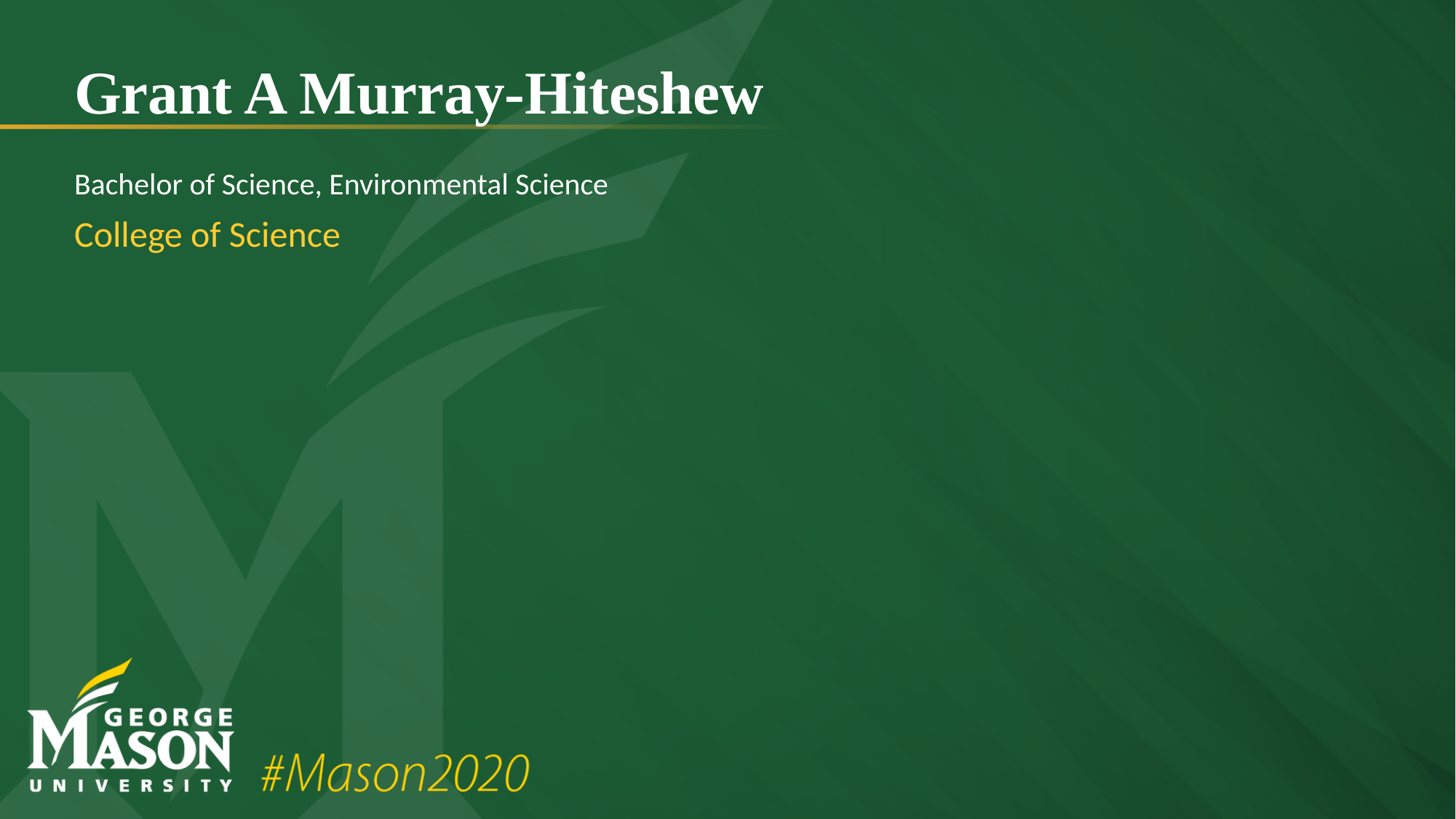

# Grant A Murray-Hiteshew
Bachelor of Science, Environmental Science
College of Science